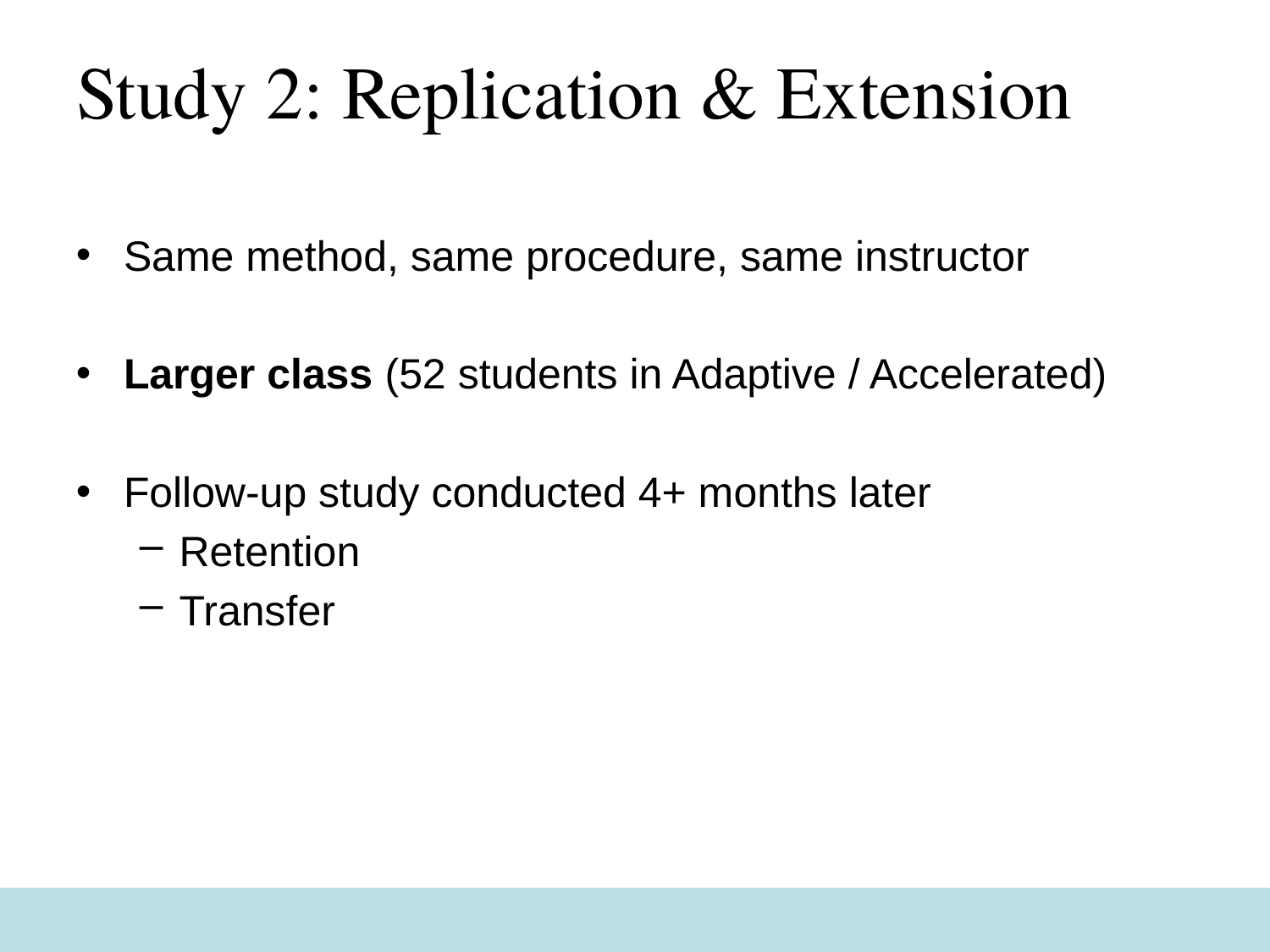

# Study 2: Replication & Extension
Same method, same procedure, same instructor

Larger class (52 students in Adaptive / Accelerated)

Follow-up study conducted 4+ months later
Retention
Transfer